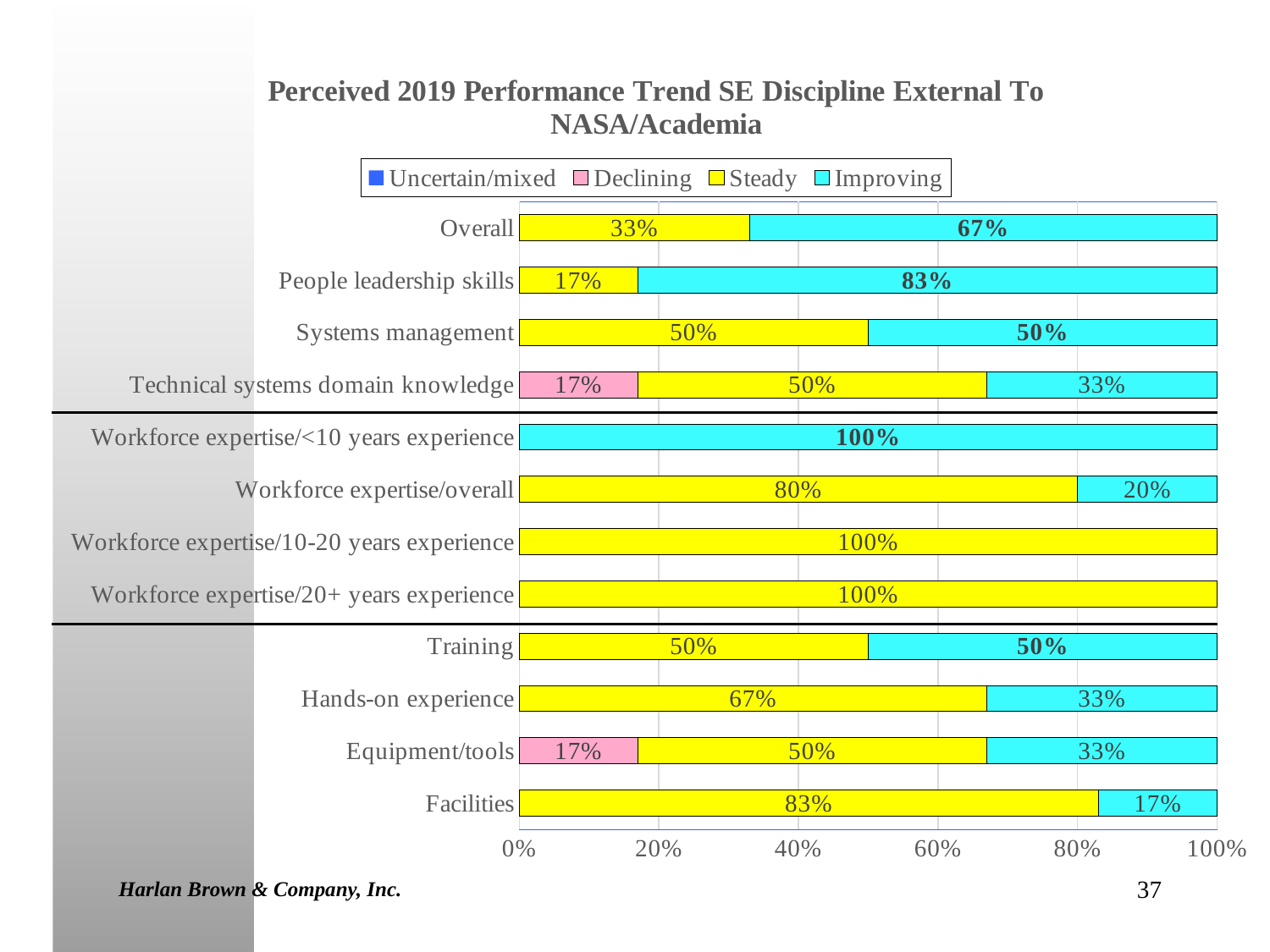

### Chart: Perceived 2019 Performance Trend SE Discipline External To NASA/Academia

| Category | Uncertain/mixed | Declining | Steady | Improving |
|---|---|---|---|---|
| Facilities | 0.0 | 0.0 | 0.83 | 0.17 |
| Equipment/tools | 0.0 | 0.17 | 0.5 | 0.33 |
| Hands-on experience | 0.0 | 0.0 | 0.67 | 0.33 |
| Training | 0.0 | 0.0 | 0.5 | 0.5 |
| Workforce expertise/20+ years experience | 0.0 | 0.0 | 1.0 | 0.0 |
| Workforce expertise/10-20 years experience | 0.0 | 0.0 | 1.0 | 0.0 |
| Workforce expertise/overall | 0.0 | 0.0 | 0.8 | 0.2 |
| Workforce expertise/<10 years experience | 0.0 | 0.0 | 0.0 | 1.0 |
| Technical systems domain knowledge | 0.0 | 0.17 | 0.5 | 0.33 |
| Systems management | 0.0 | 0.0 | 0.5 | 0.5 |
| People leadership skills | 0.0 | 0.0 | 0.17 | 0.83 |
| Overall | 0.0 | 0.0 | 0.33 | 0.67 |
Harlan Brown & Company, Inc.
37